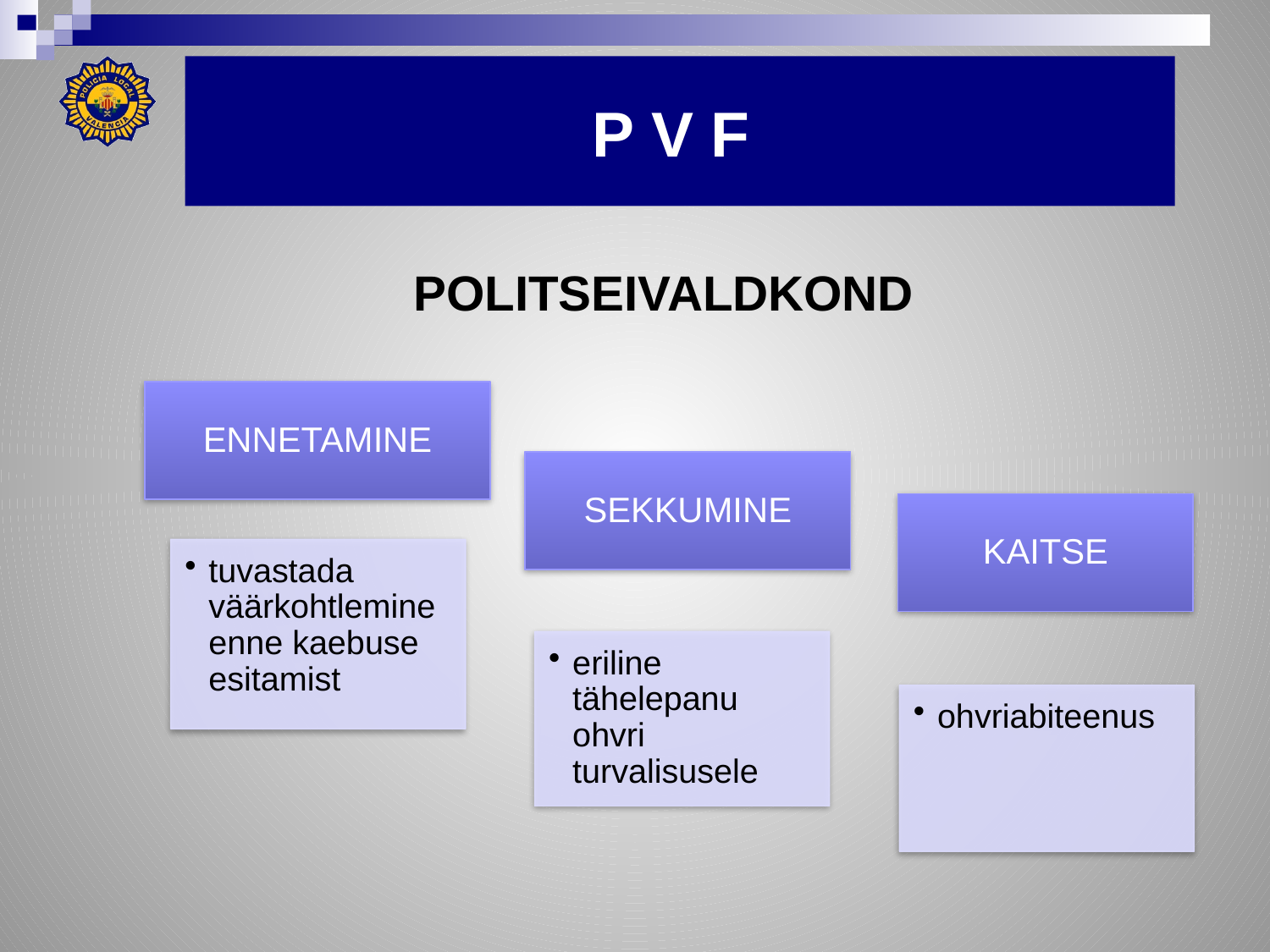

# P V F
POLITSEIVALDKOND
ENNETAMINE
tuvastada väärkohtlemine enne kaebuse esitamist
SEKKUMINE
eriline tähelepanu ohvri turvalisusele
KAITSE
ohvriabiteenus